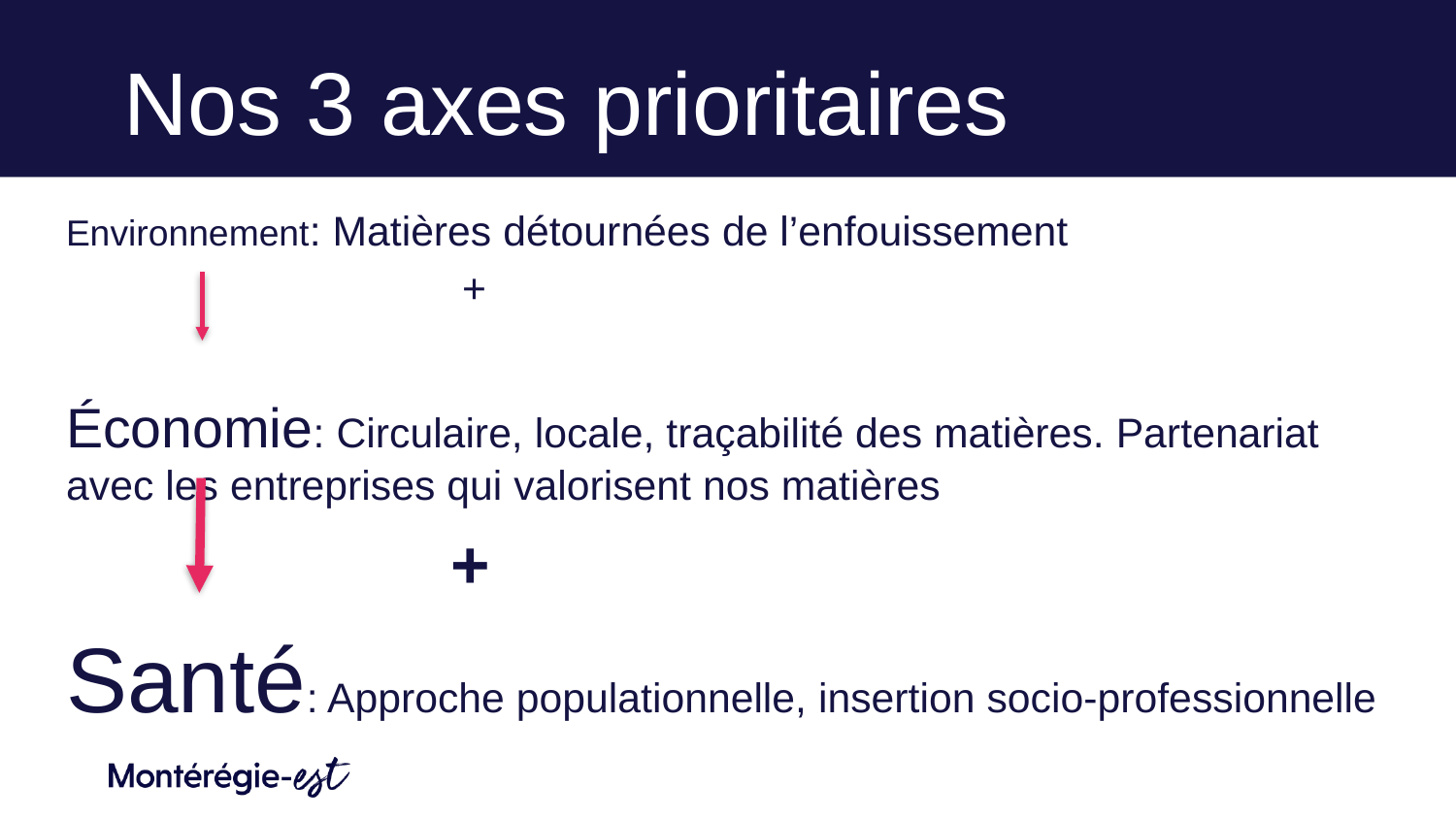

# Nos 3 axes prioritaires
Environnement: Matières détournées de l’enfouissement
                                  +

Économie: Circulaire, locale, traçabilité des matières. Partenariat avec les entreprises qui valorisent nos matières
                                 +
Santé: Approche populationnelle, insertion socio-professionnelle